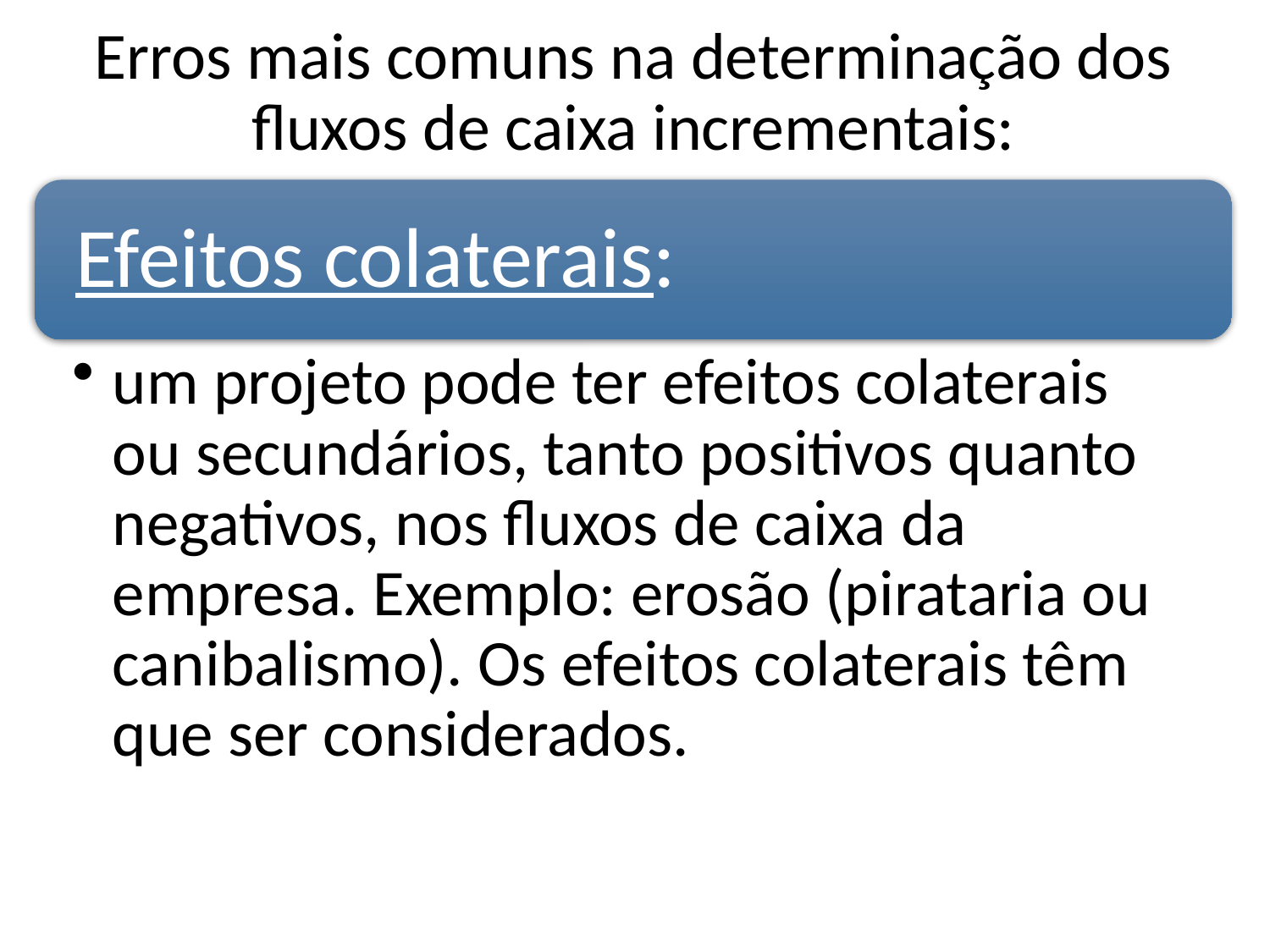

# Erros mais comuns na determinação dos fluxos de caixa incrementais:
Efeitos colaterais:
um projeto pode ter efeitos colaterais ou secundários, tanto positivos quanto negativos, nos fluxos de caixa da empresa. Exemplo: erosão (pirataria ou canibalismo). Os efeitos colaterais têm que ser considerados.